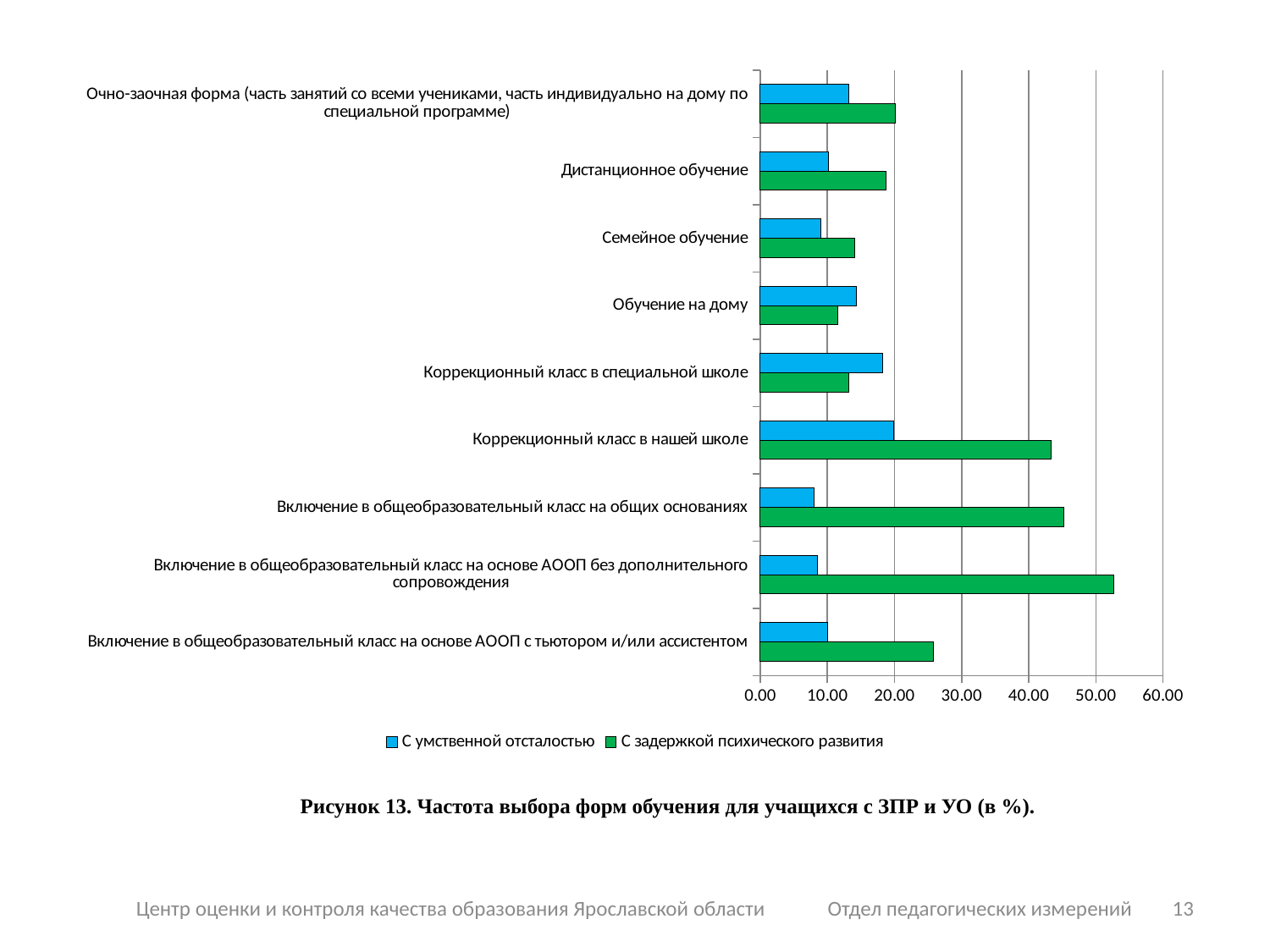

### Chart

| Category | С задержкой психического развития | С умственной отсталостью |
|---|---|---|
| Включение в общеобразовательный класс на основе АООП с тьютором и/или ассистентом | 25.813449023861097 | 9.978308026030328 |
| Включение в общеобразовательный класс на основе АООП без дополнительного сопровождения | 52.63157894736842 | 8.466819221968018 |
| Включение в общеобразовательный класс на общих основаниях | 45.183486238532105 | 8.027522935779817 |
| Коррекционный класс в нашей школе | 43.33552199606041 | 19.89494418910053 |
| Коррекционный класс в специальной школе | 13.25242718446602 | 18.203883495145632 |
| Обучение на дому | 11.528822055137843 | 14.369256474519682 |
| Семейное обучение | 14.114114114114113 | 9.009009009009059 |
| Дистанционное обучение | 18.71657754010693 | 10.160427807486686 |
| Очно-заочная форма (часть занятий со всеми учениками, часть индивидуально на дому по специальной программе) | 20.175438596491226 | 13.157894736842104 |
Рисунок 13. Частота выбора форм обучения для учащихся с ЗПР и УО (в %).
Центр оценки и контроля качества образования Ярославской области             Отдел педагогических измерений
13